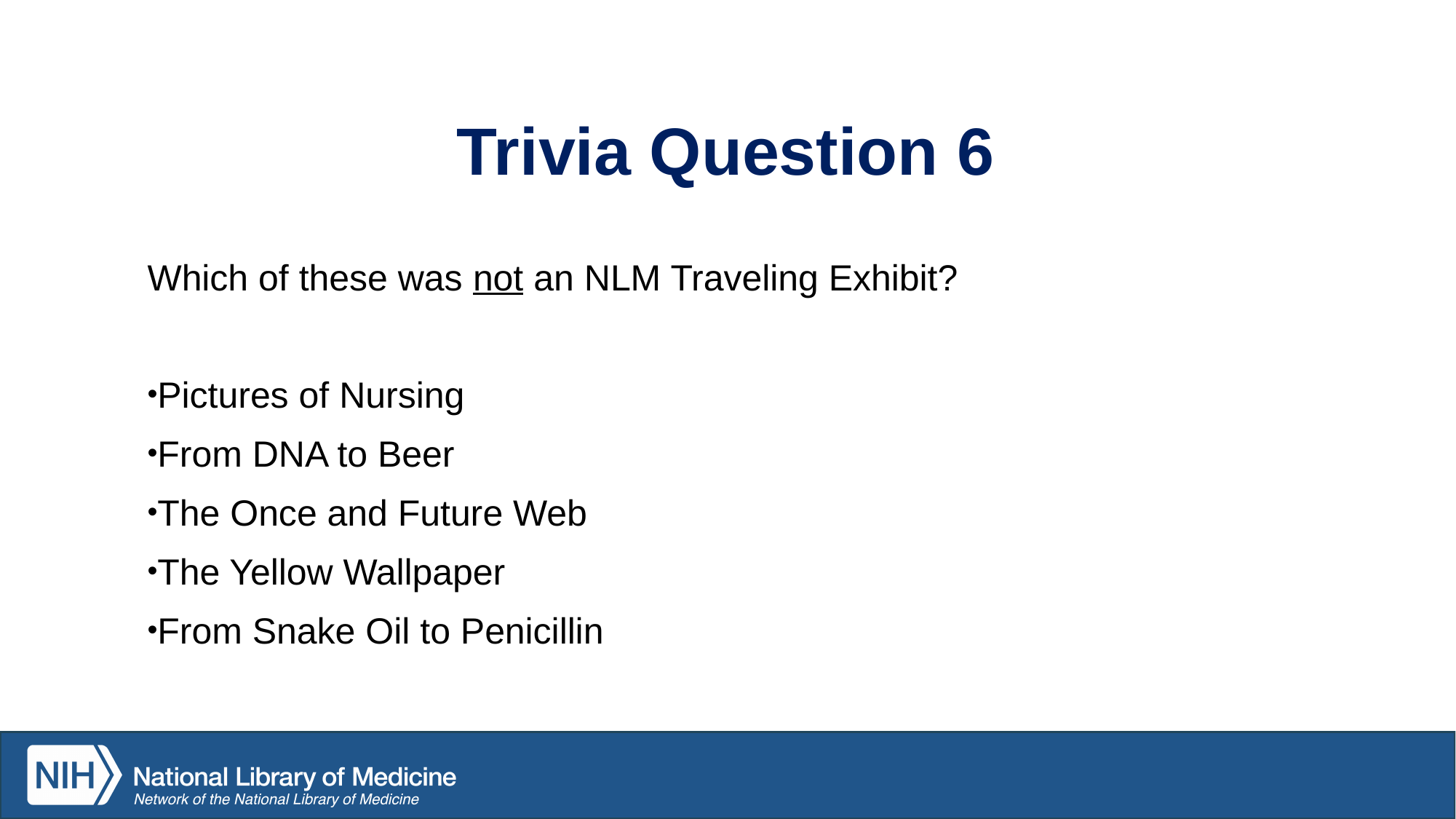

# Trivia Question 6
Which of these was not an NLM Traveling Exhibit?

Pictures of Nursing
From DNA to Beer
The Once and Future Web
The Yellow Wallpaper
From Snake Oil to Penicillin